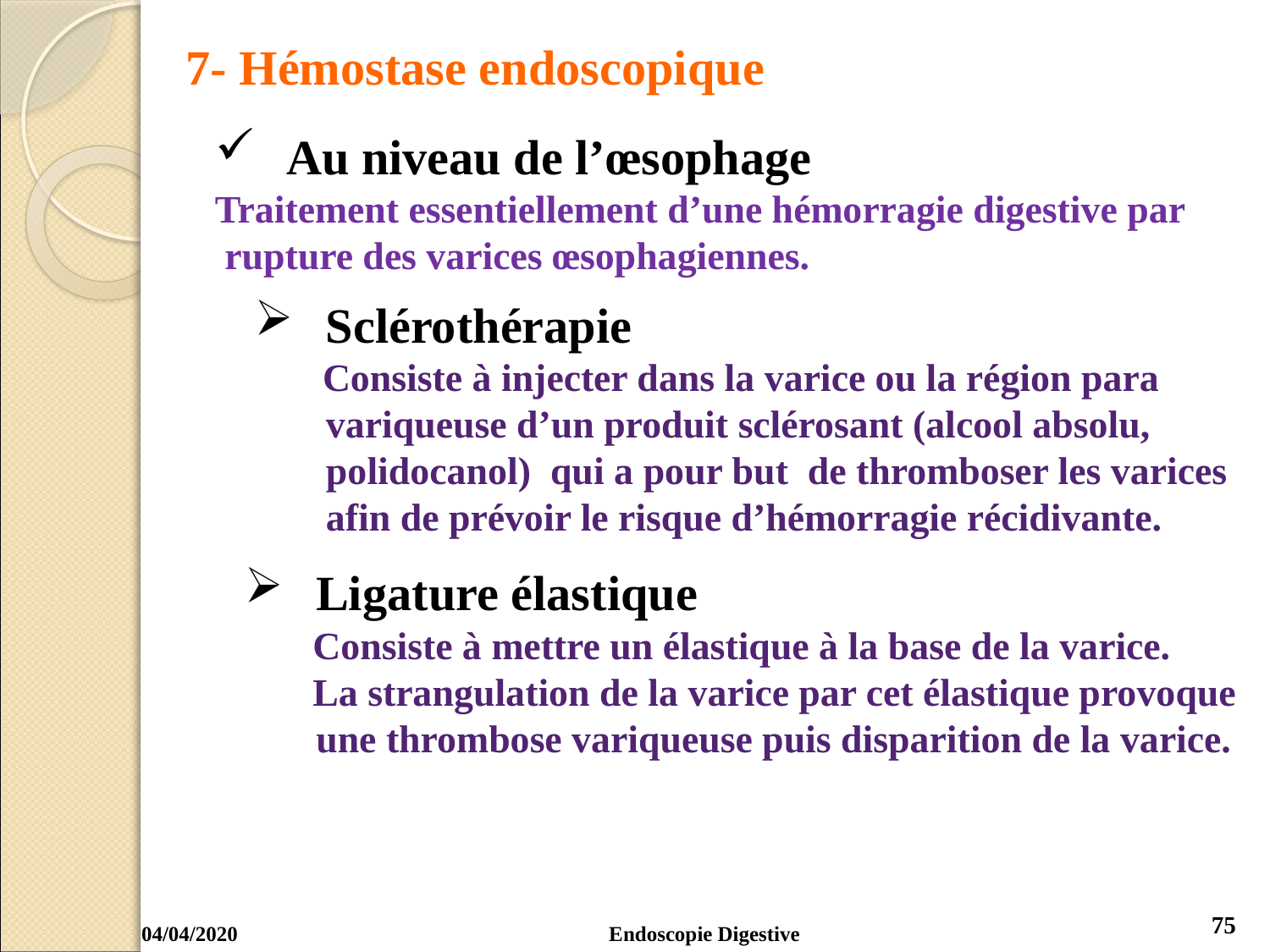

7- Hémostase endoscopique

Au niveau de l’œsophage
Traitement essentiellement d’une hémorragie digestive par
 rupture des varices œsophagiennes.

Sclérothérapie
       Consiste à injecter dans la varice ou la région para variqueuse d’un produit sclérosant (alcool absolu, polidocanol)  qui a pour but  de thromboser les varices afin de prévoir le risque d’hémorragie récidivante.

Ligature élastique
       Consiste à mettre un élastique à la base de la varice.
       La strangulation de la varice par cet élastique provoque une thrombose variqueuse puis disparition de la varice.

       75
Endoscopie Digestive
04/04/2020